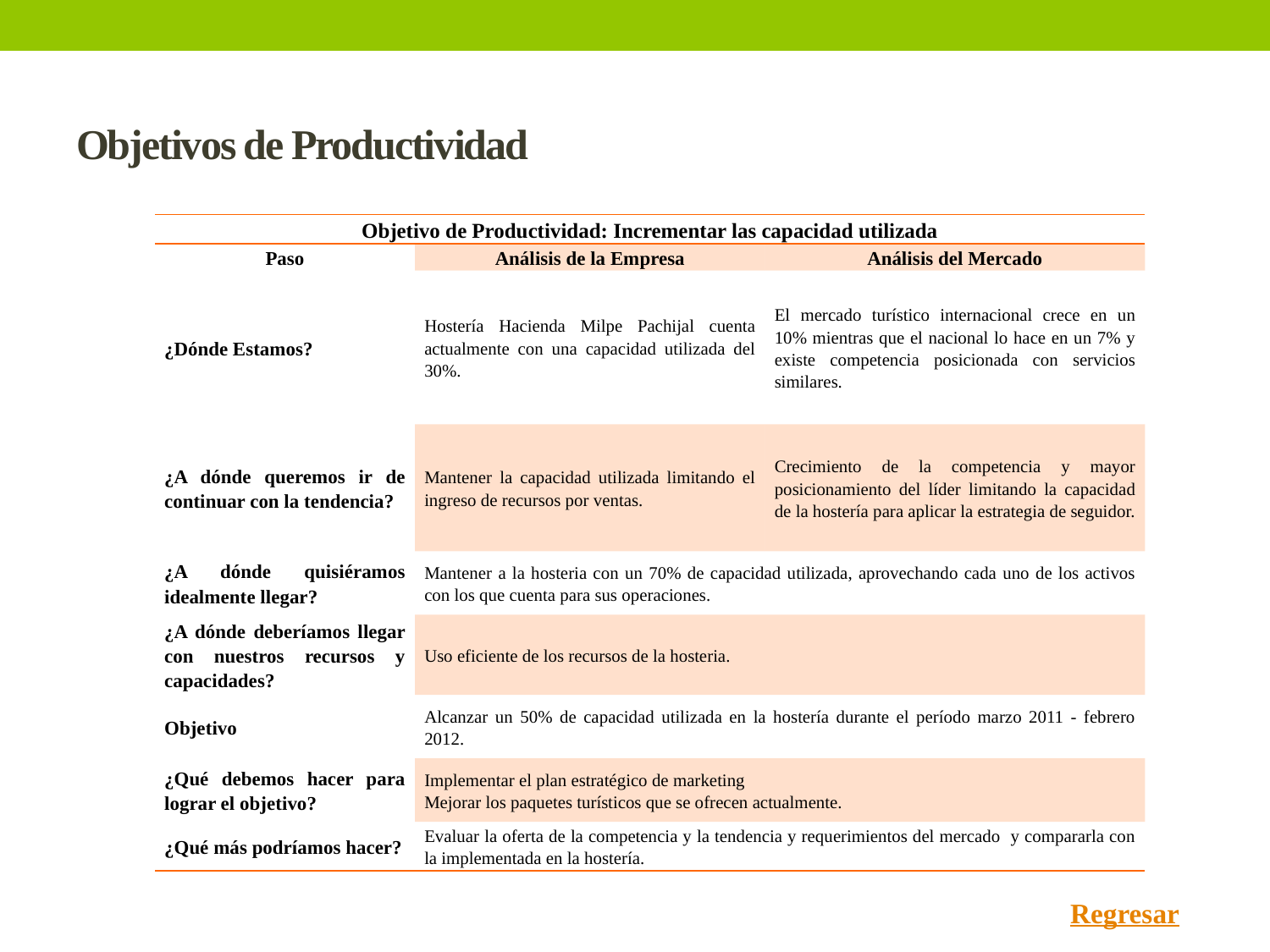

# Objetivos de Productividad
| Objetivo de Productividad: Incrementar las capacidad utilizada |  |  |
| --- | --- | --- |
| Paso | Análisis de la Empresa | Análisis del Mercado |
| ¿Dónde Estamos? | Hostería Hacienda Milpe Pachijal cuenta actualmente con una capacidad utilizada del 30%. | El mercado turístico internacional crece en un 10% mientras que el nacional lo hace en un 7% y existe competencia posicionada con servicios similares. |
| ¿A dónde queremos ir de continuar con la tendencia? | Mantener la capacidad utilizada limitando el ingreso de recursos por ventas. | Crecimiento de la competencia y mayor posicionamiento del líder limitando la capacidad de la hostería para aplicar la estrategia de seguidor. |
| ¿A dónde quisiéramos idealmente llegar? | Mantener a la hosteria con un 70% de capacidad utilizada, aprovechando cada uno de los activos con los que cuenta para sus operaciones. |  |
| ¿A dónde deberíamos llegar con nuestros recursos y capacidades? | Uso eficiente de los recursos de la hosteria. |  |
| Objetivo | Alcanzar un 50% de capacidad utilizada en la hostería durante el período marzo 2011 - febrero 2012. |  |
| ¿Qué debemos hacer para lograr el objetivo? | Implementar el plan estratégico de marketing Mejorar los paquetes turísticos que se ofrecen actualmente. |  |
| ¿Qué más podríamos hacer? | Evaluar la oferta de la competencia y la tendencia y requerimientos del mercado y compararla con la implementada en la hostería. |  |
Regresar